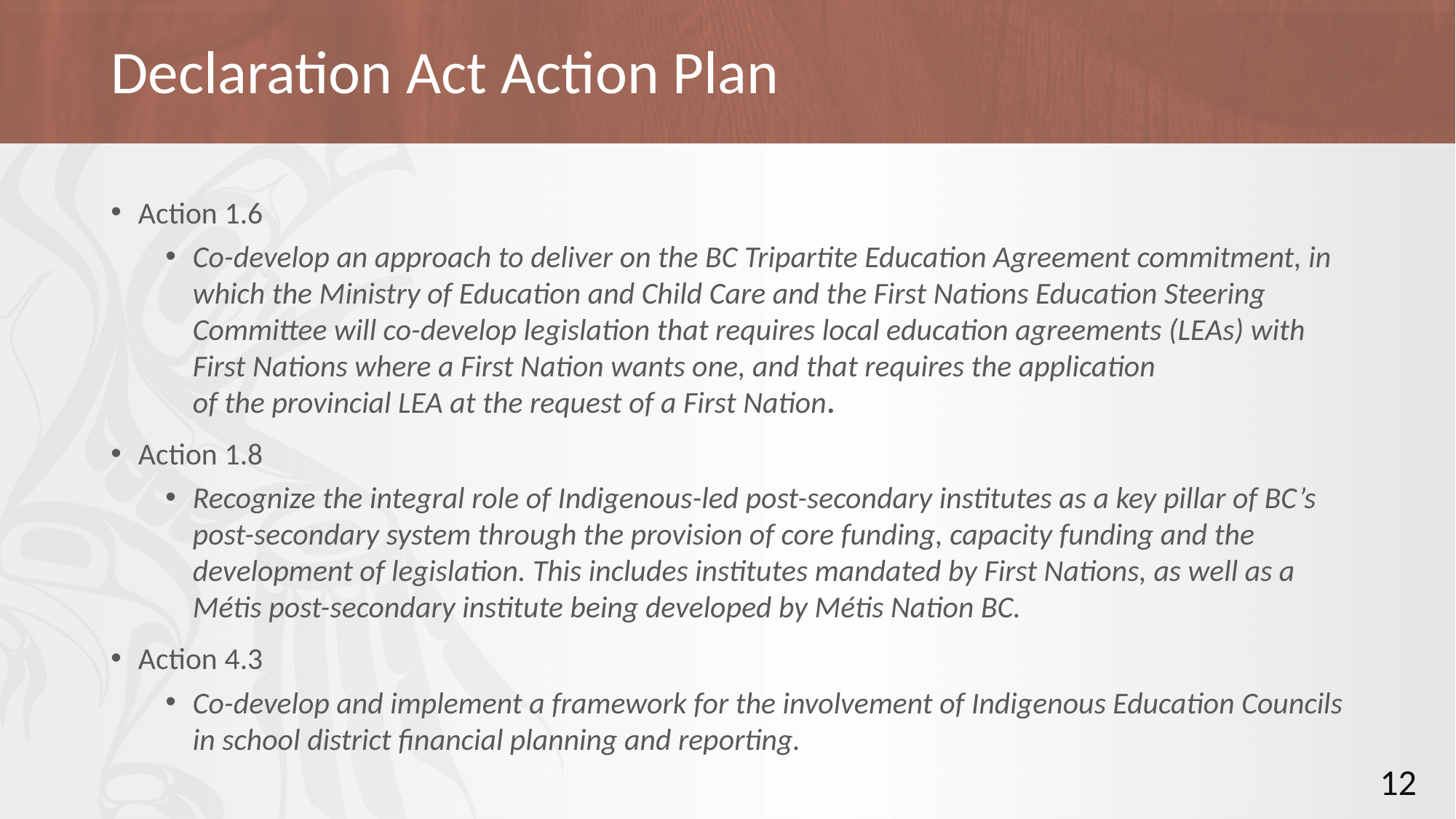

# Declaration Act Action Plan
Action 1.6
Co-develop an approach to deliver on the BC Tripartite Education Agreement commitment, in which the Ministry of Education and Child Care and the First Nations Education Steering Committee will co-develop legislation that requires local education agreements (LEAs) with First Nations where a First Nation wants one, and that requires the application
of the provincial LEA at the request of a First Nation.
Action 1.8
Recognize the integral role of Indigenous-led post-secondary institutes as a key pillar of BC’s post-secondary system through the provision of core funding, capacity funding and the development of legislation. This includes institutes mandated by First Nations, as well as a Métis post-secondary institute being developed by Métis Nation BC.
Action 4.3
Co-develop and implement a framework for the involvement of Indigenous Education Councils in school district financial planning and reporting.

12